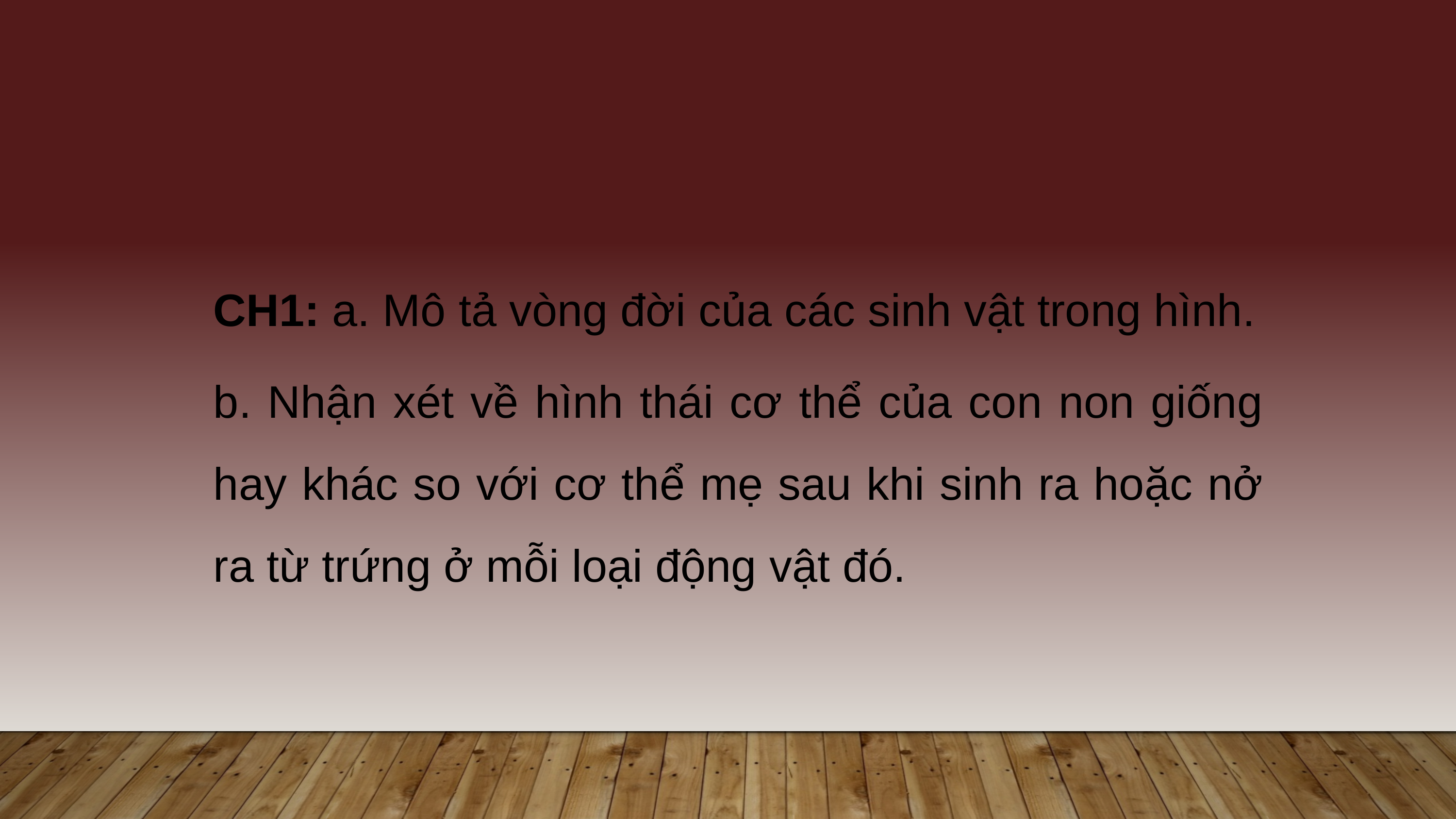

CH1: a. Mô tả vòng đời của các sinh vật trong hình.
b. Nhận xét về hình thái cơ thể của con non giống hay khác so với cơ thể mẹ sau khi sinh ra hoặc nở ra từ trứng ở mỗi loại động vật đó.